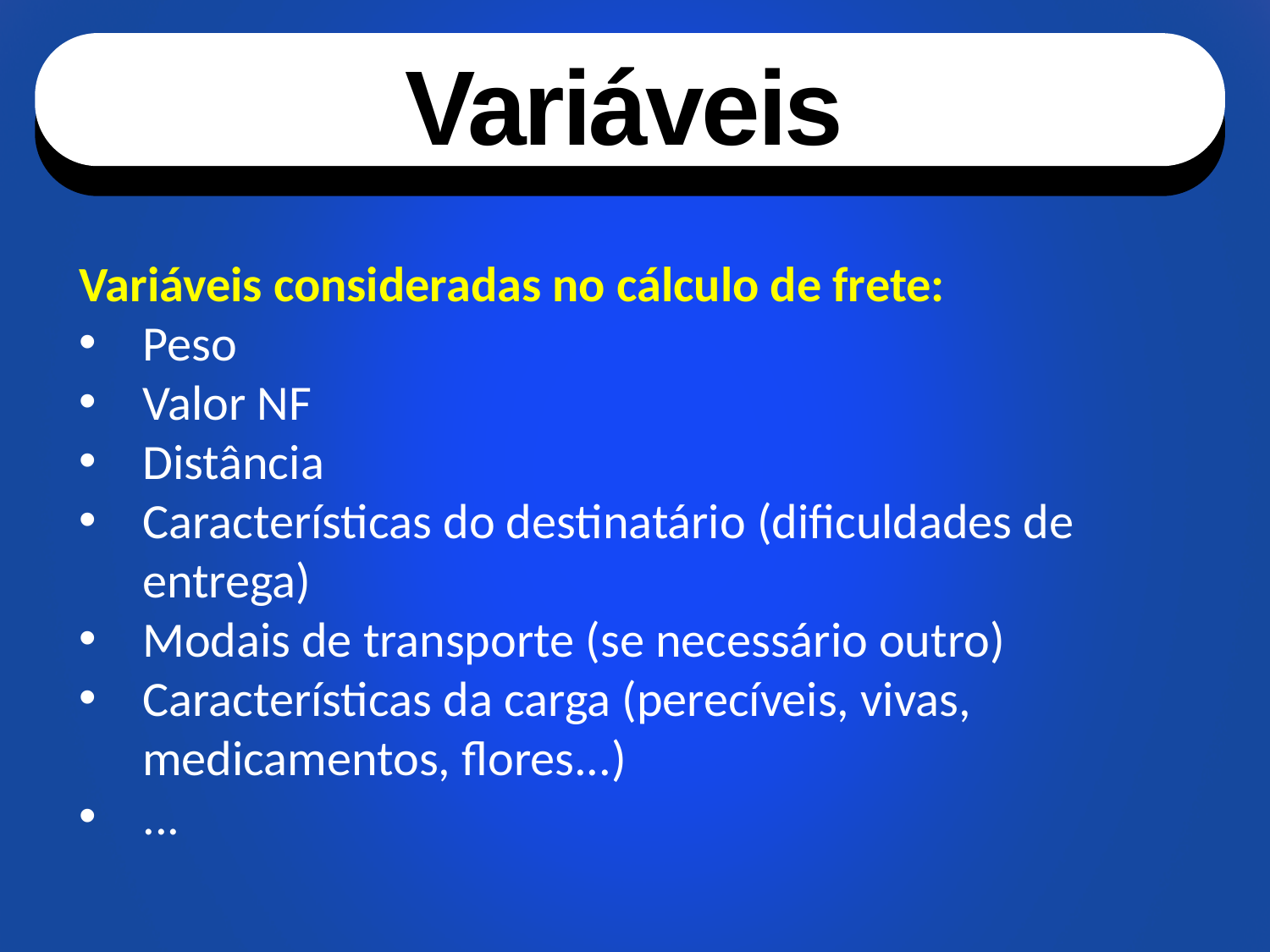

Variáveis

Variáveis consideradas no cálculo de frete:
Peso
Valor NF
Distância
Características do destinatário (dificuldades de entrega)
Modais de transporte (se necessário outro)
Características da carga (perecíveis, vivas, medicamentos, flores...)
...